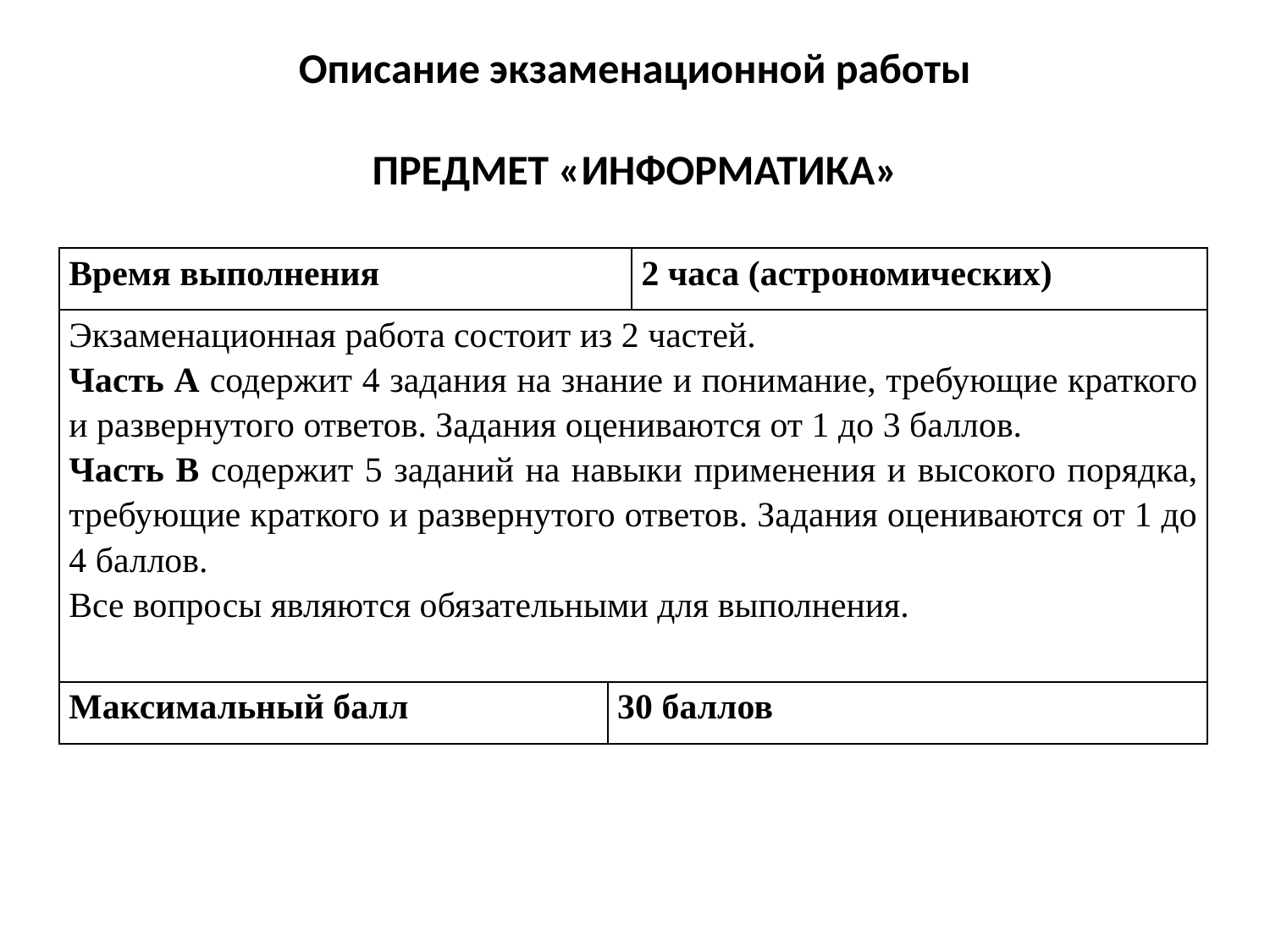

# Описание экзаменационной работы   ПРЕДМЕТ «ИНФОРМАТИКА»
| Время выполнения |  | 2 часа (астрономических) |
| --- | --- | --- |
| Экзаменационная работа состоит из 2 частей. Часть А содержит 4 задания на знание и понимание, требующие краткого и развернутого ответов. Задания оцениваются от 1 до 3 баллов. Часть В содержит 5 заданий на навыки применения и высокого порядка, требующие краткого и развернутого ответов. Задания оцениваются от 1 до 4 баллов. Все вопросы являются обязательными для выполнения. |  |  |
| Максимальный балл | 30 баллов |  |